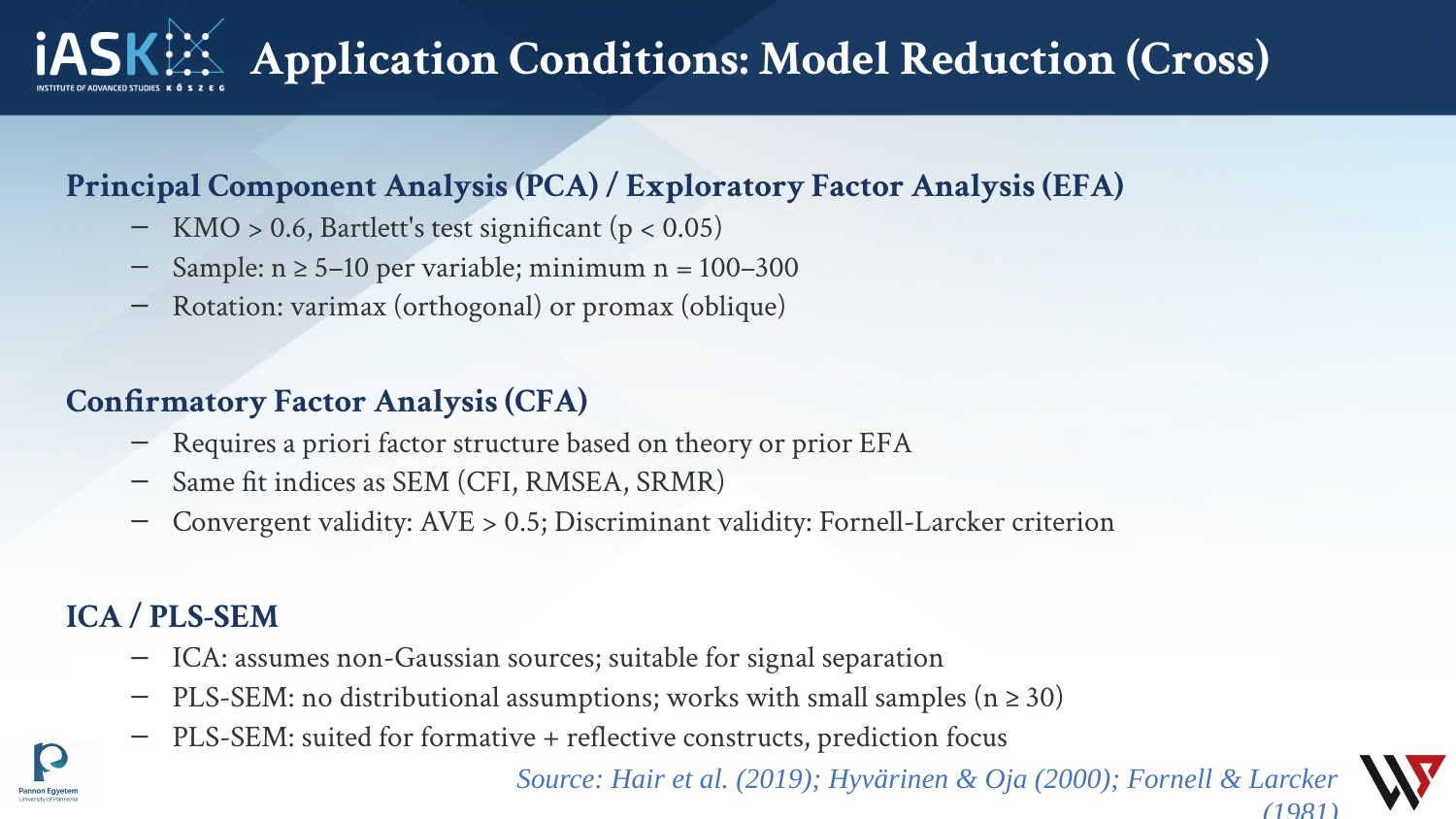

# Application Conditions: Model Reduction (Cross)
Principal Component Analysis (PCA) / Exploratory Factor Analysis (EFA)
KMO > 0.6, Bartlett's test significant (p < 0.05)
Sample: n ≥ 5–10 per variable; minimum n = 100–300
Rotation: varimax (orthogonal) or promax (oblique)

Confirmatory Factor Analysis (CFA)
Requires a priori factor structure based on theory or prior EFA
Same fit indices as SEM (CFI, RMSEA, SRMR)
Convergent validity: AVE > 0.5; Discriminant validity: Fornell-Larcker criterion

ICA / PLS-SEM
ICA: assumes non-Gaussian sources; suitable for signal separation
PLS-SEM: no distributional assumptions; works with small samples (n ≥ 30)
PLS-SEM: suited for formative + reflective constructs, prediction focus
Source: Hair et al. (2019); Hyvärinen & Oja (2000); Fornell & Larcker (1981)